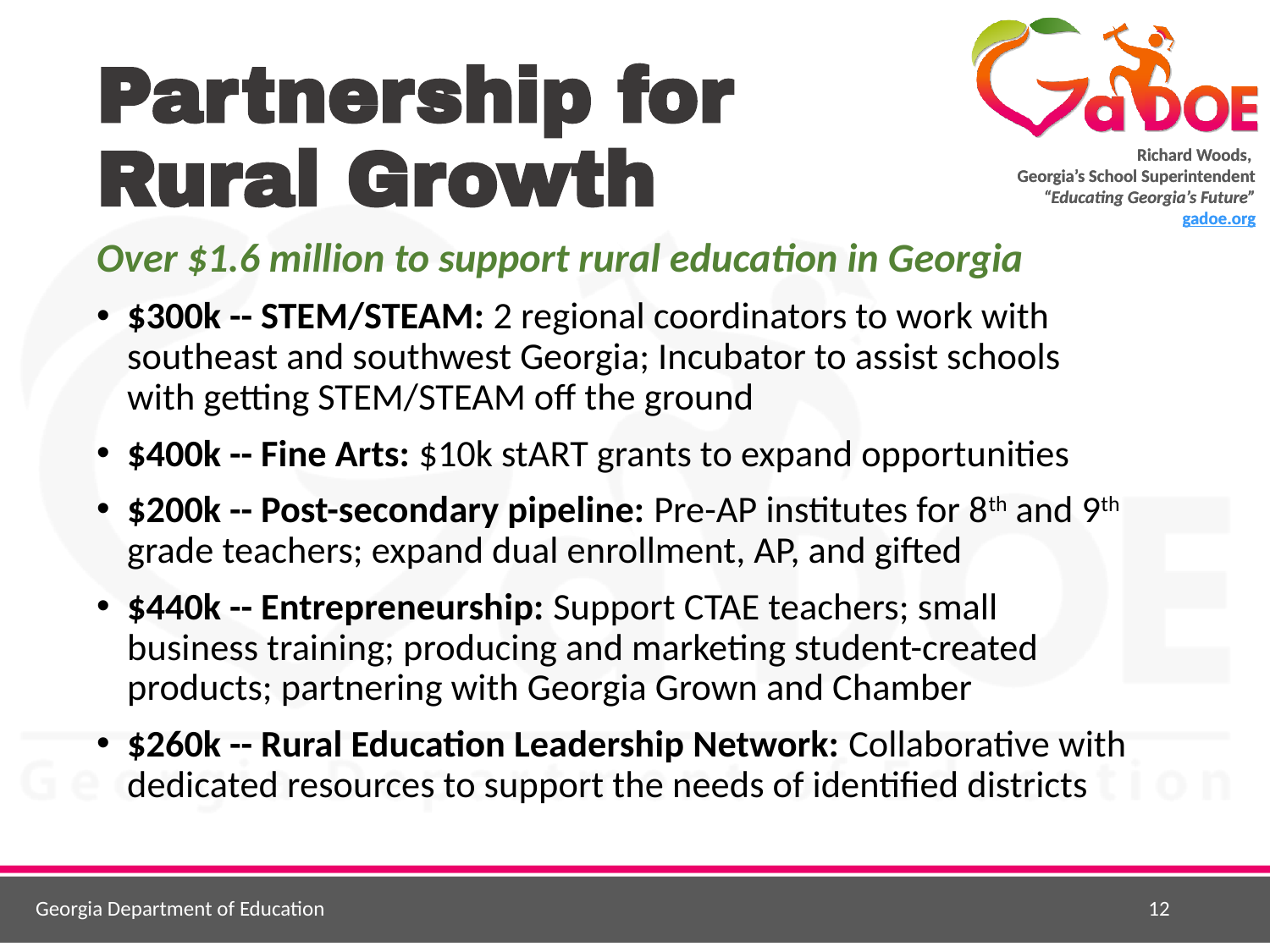

# Partnership for Rural Growth
Over $1.6 million to support rural education in Georgia
$300k -- STEM/STEAM: 2 regional coordinators to work with southeast and southwest Georgia; Incubator to assist schools with getting STEM/STEAM off the ground
$400k -- Fine Arts: $10k stART grants to expand opportunities
$200k -- Post-secondary pipeline: Pre-AP institutes for 8th and 9th grade teachers; expand dual enrollment, AP, and gifted
$440k -- Entrepreneurship: Support CTAE teachers; small business training; producing and marketing student-created products; partnering with Georgia Grown and Chamber
$260k -- Rural Education Leadership Network: Collaborative with dedicated resources to support the needs of identified districts
Georgia Department of Education
12